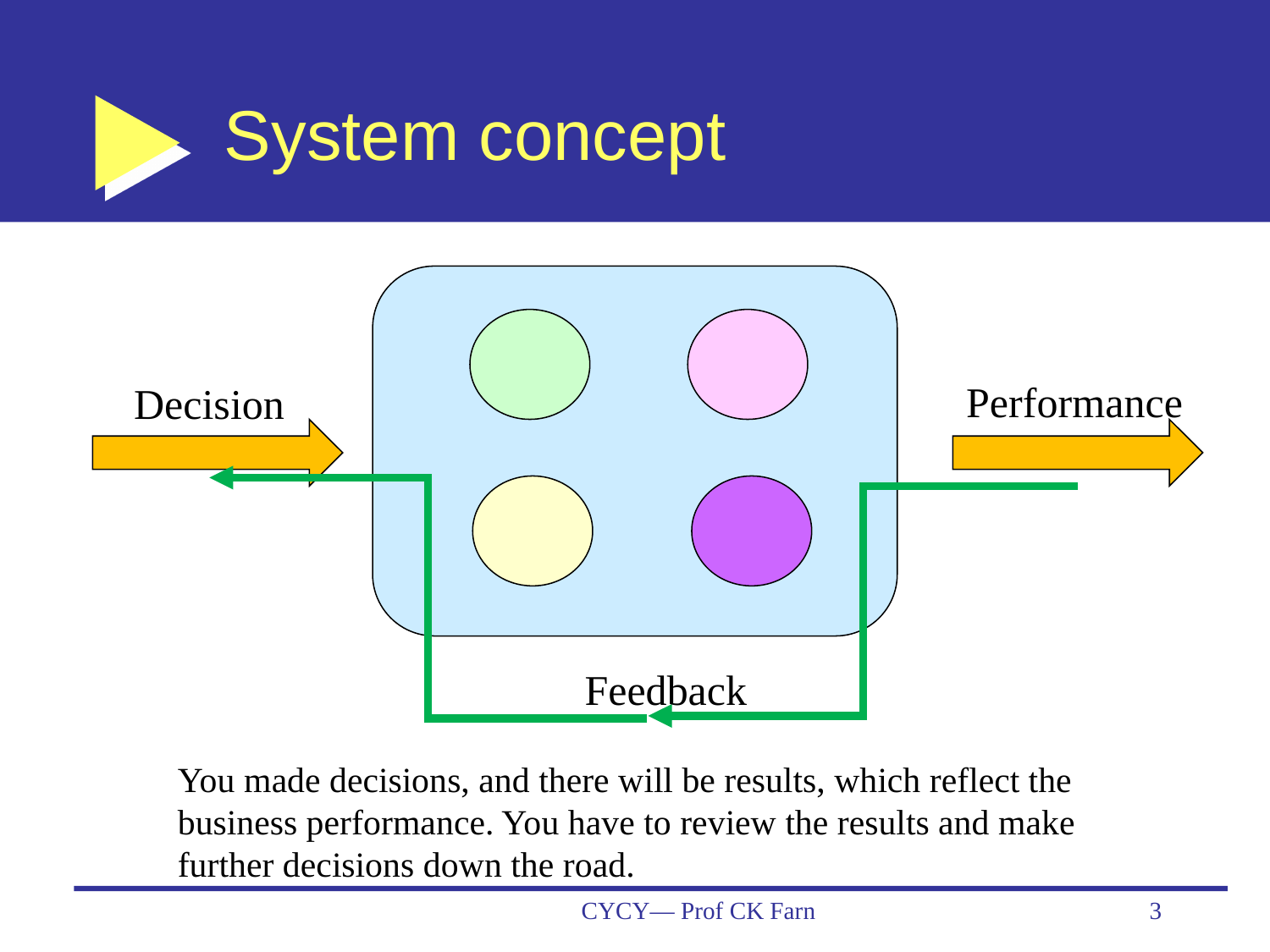

# System concept

Performance
Decision

Feedback
You made decisions, and there will be results, which reflect the business performance. You have to review the results and make further decisions down the road.
CYCY— Prof CK Farn
3